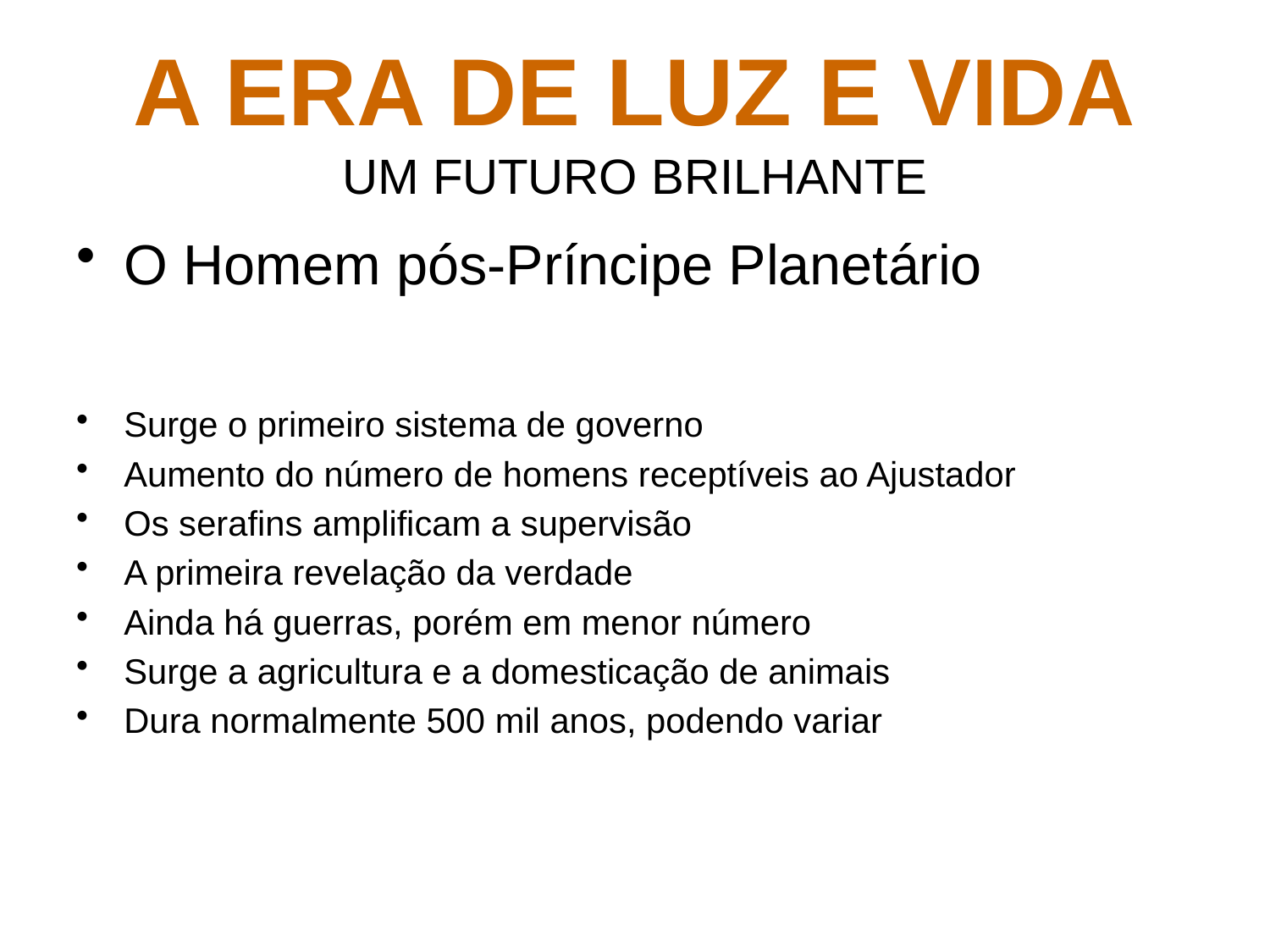

# A ERA DE LUZ E VIDA UM FUTURO BRILHANTE
O Homem pós-Príncipe Planetário

Surge o primeiro sistema de governo
Aumento do número de homens receptíveis ao Ajustador
Os serafins amplificam a supervisão
A primeira revelação da verdade
Ainda há guerras, porém em menor número
Surge a agricultura e a domesticação de animais
Dura normalmente 500 mil anos, podendo variar